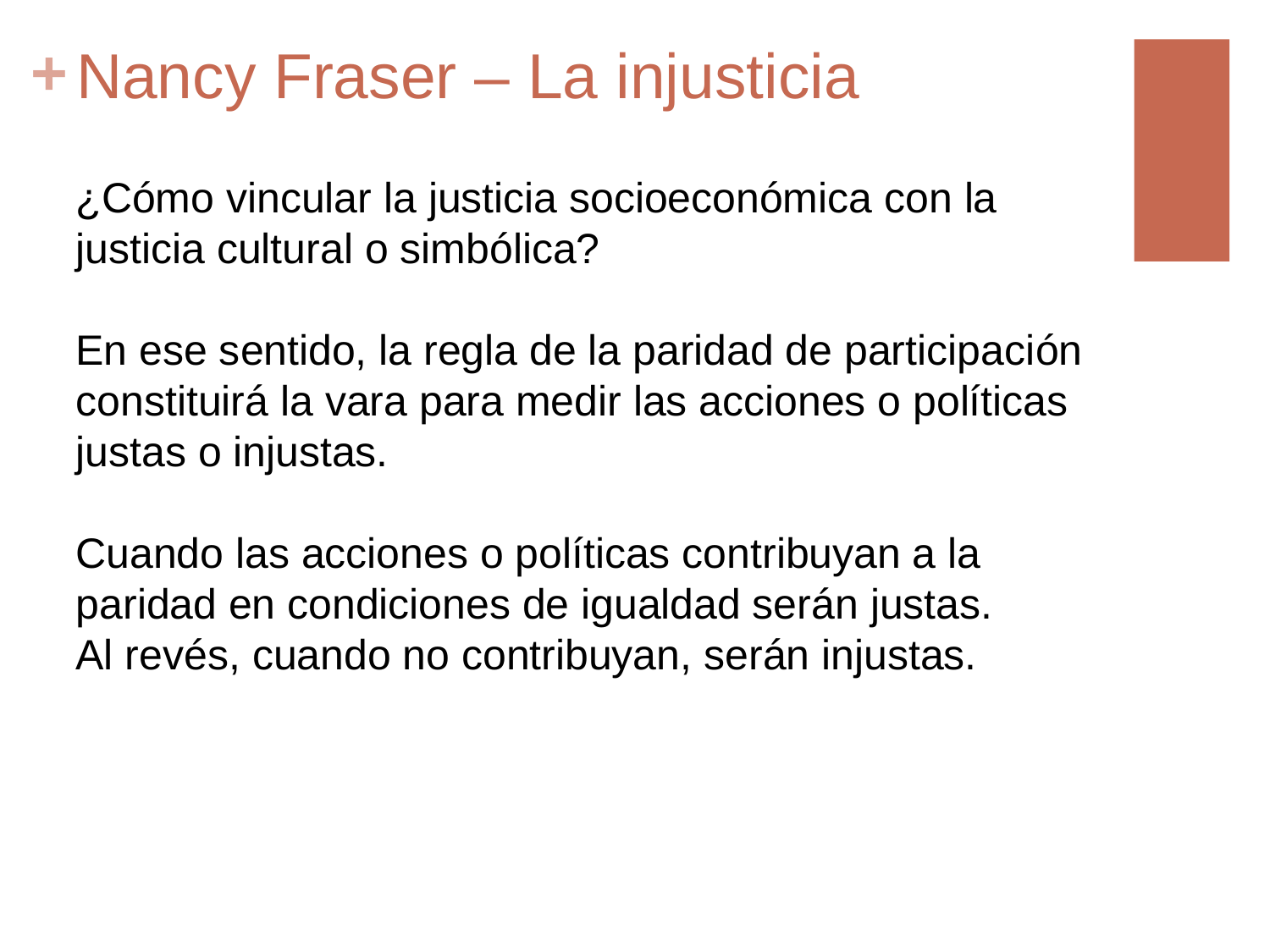

# Nancy Fraser – La injusticia
¿Cómo vincular la justicia socioeconómica con la justicia cultural o simbólica?

En ese sentido, la regla de la paridad de participación constituirá la vara para medir las acciones o políticas justas o injustas.

Cuando las acciones o políticas contribuyan a la paridad en condiciones de igualdad serán justas.
Al revés, cuando no contribuyan, serán injustas.